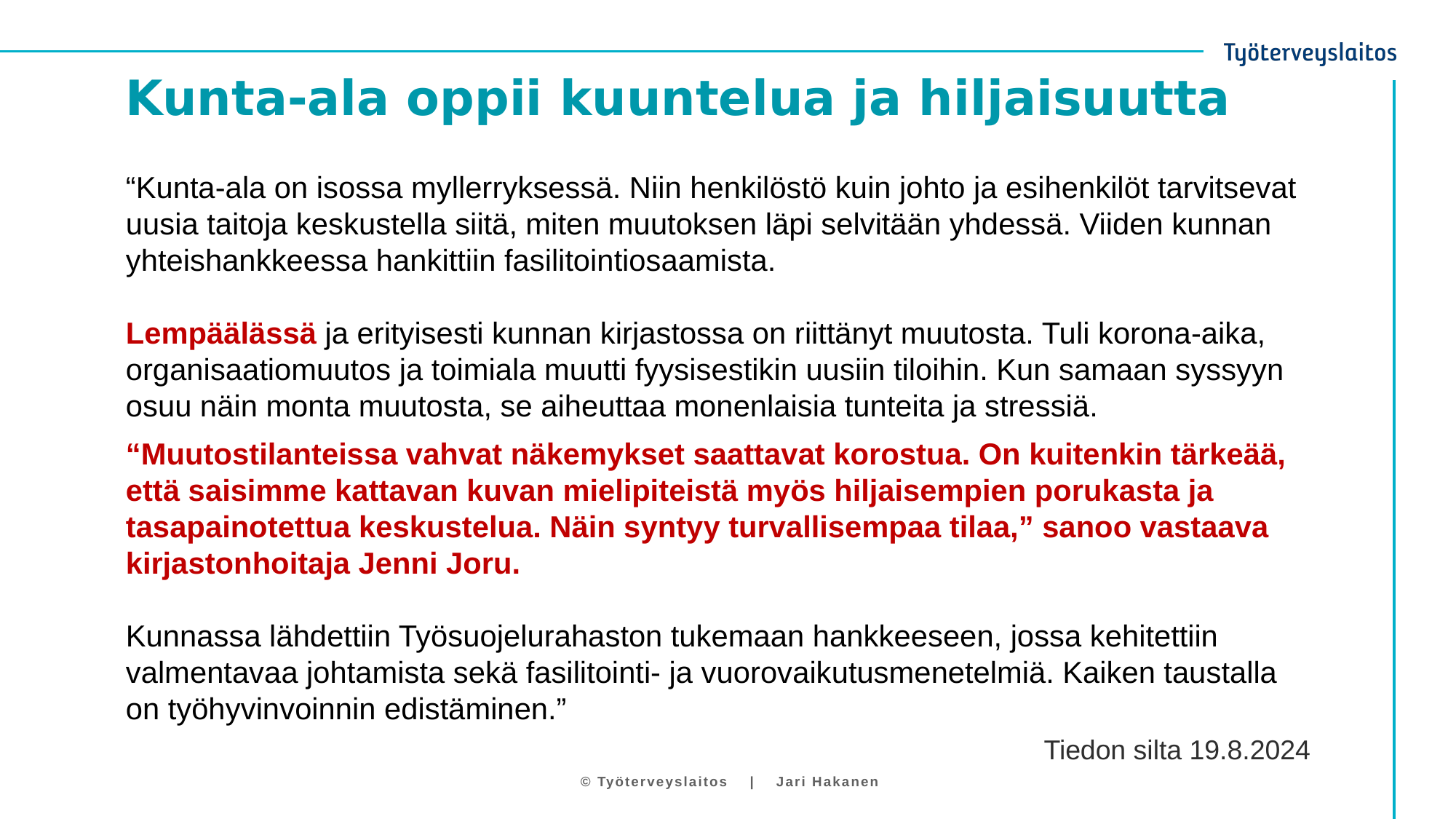

Kunta-ala oppii kuuntelua ja hiljaisuutta

“Kunta-ala on isossa myllerryksessä. Niin henkilöstö kuin johto ja esihenkilöt tarvitsevat uusia taitoja keskustella siitä, miten muutoksen läpi selvitään yhdessä. Viiden kunnan yhteishankkeessa hankittiin fasilitointiosaamista.
Lempäälässä ja erityisesti kunnan kirjastossa on riittänyt muutosta. Tuli korona-aika, organisaatiomuutos ja toimiala muutti fyysisestikin uusiin tiloihin. Kun samaan syssyyn osuu näin monta muutosta, se aiheuttaa monenlaisia tunteita ja stressiä.
“Muutostilanteissa vahvat näkemykset saattavat korostua. On kuitenkin tärkeää, että saisimme kattavan kuvan mielipiteistä myös hiljaisempien porukasta ja tasapainotettua keskustelua. Näin syntyy turvallisempaa tilaa,” sanoo vastaava kirjastonhoitaja Jenni Joru.
Kunnassa lähdettiin Työsuojelurahaston tukemaan hankkeeseen, jossa kehitettiin valmentavaa johtamista sekä fasilitointi- ja vuorovaikutusmenetelmiä. Kaiken taustalla on työhyvinvoinnin edistäminen.”

Tiedon silta 19.8.2024
© Työterveyslaitos    |    Jari Hakanen